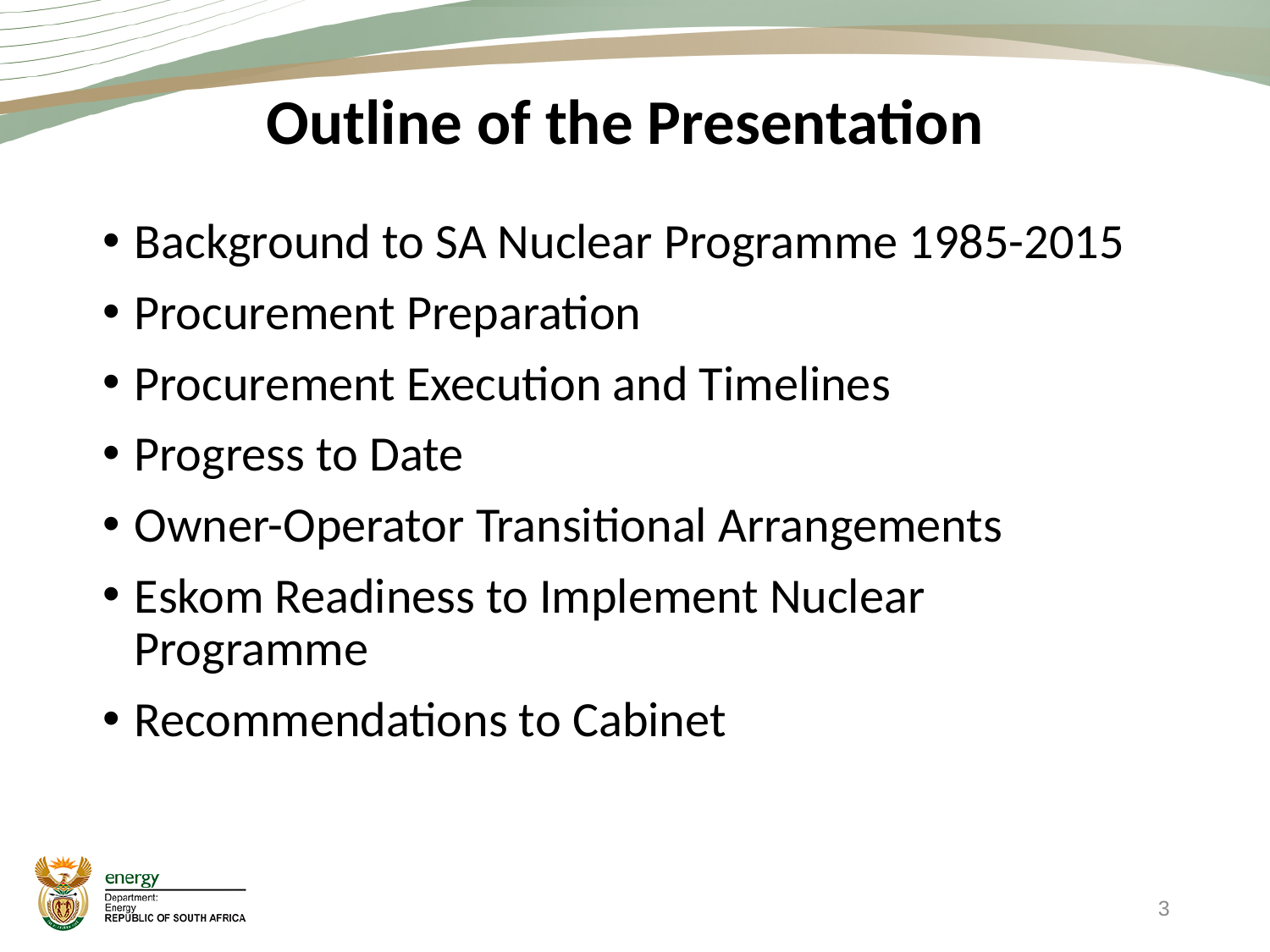

# Outline of the Presentation
Background to SA Nuclear Programme 1985-2015
Procurement Preparation
Procurement Execution and Timelines
Progress to Date
Owner-Operator Transitional Arrangements
Eskom Readiness to Implement Nuclear Programme
Recommendations to Cabinet

3